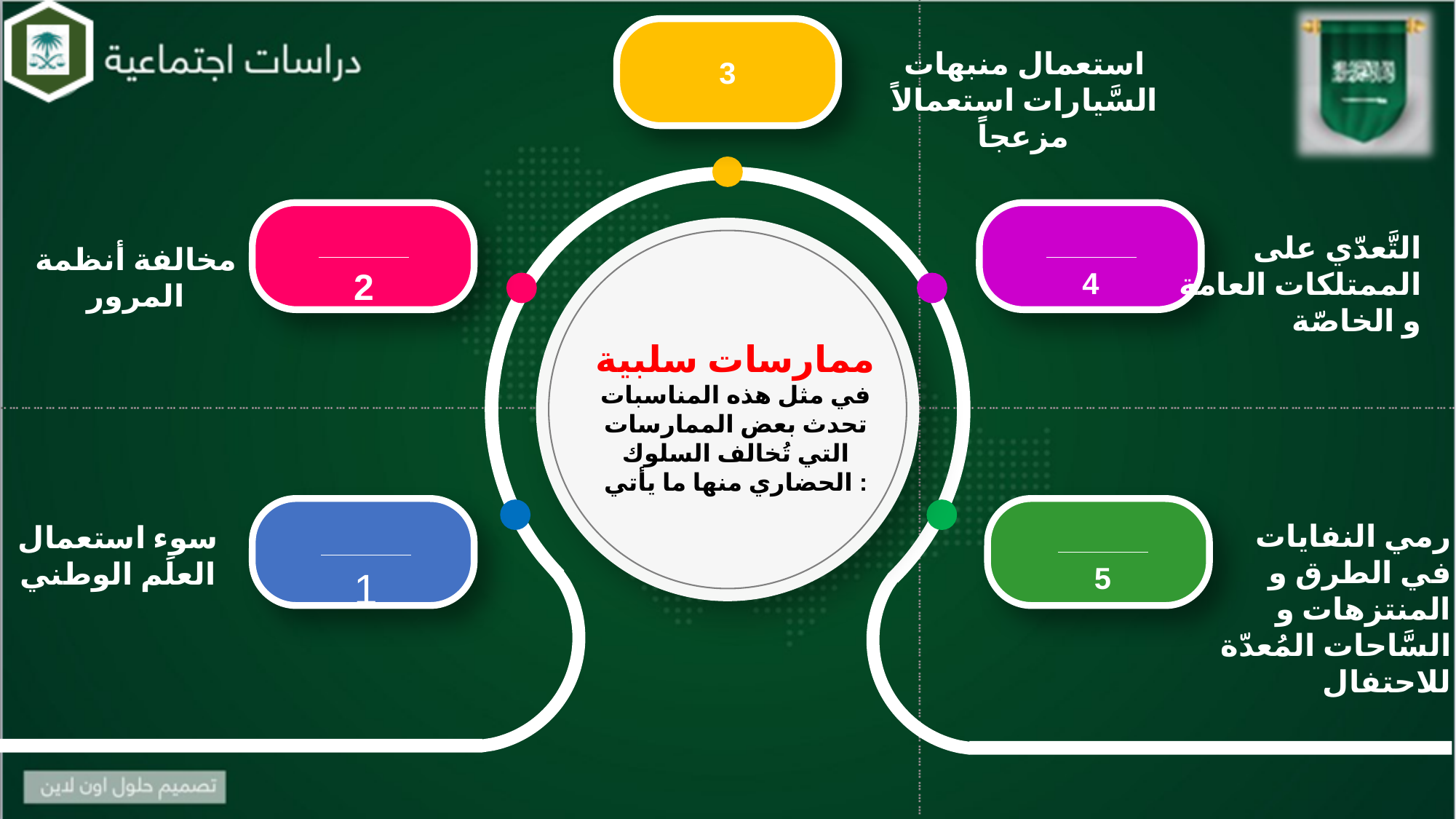

3

استعمال منبهات السَّيارات استعمالاً مزعجاً

4

2

مخالفة أنظمة المرور

ممارسات سلبية
في مثل هذه المناسبات تحدث بعض الممارسات التي تُخالف السلوك الحضاري منها ما يأتي :
التَّعدّي على الممتلكات العامة و الخاصّة

سوء استعمال العلَم الوطني

رمي النفايات في الطرق و المنتزهات و السَّاحات المُعدّة للاحتفال

1

5